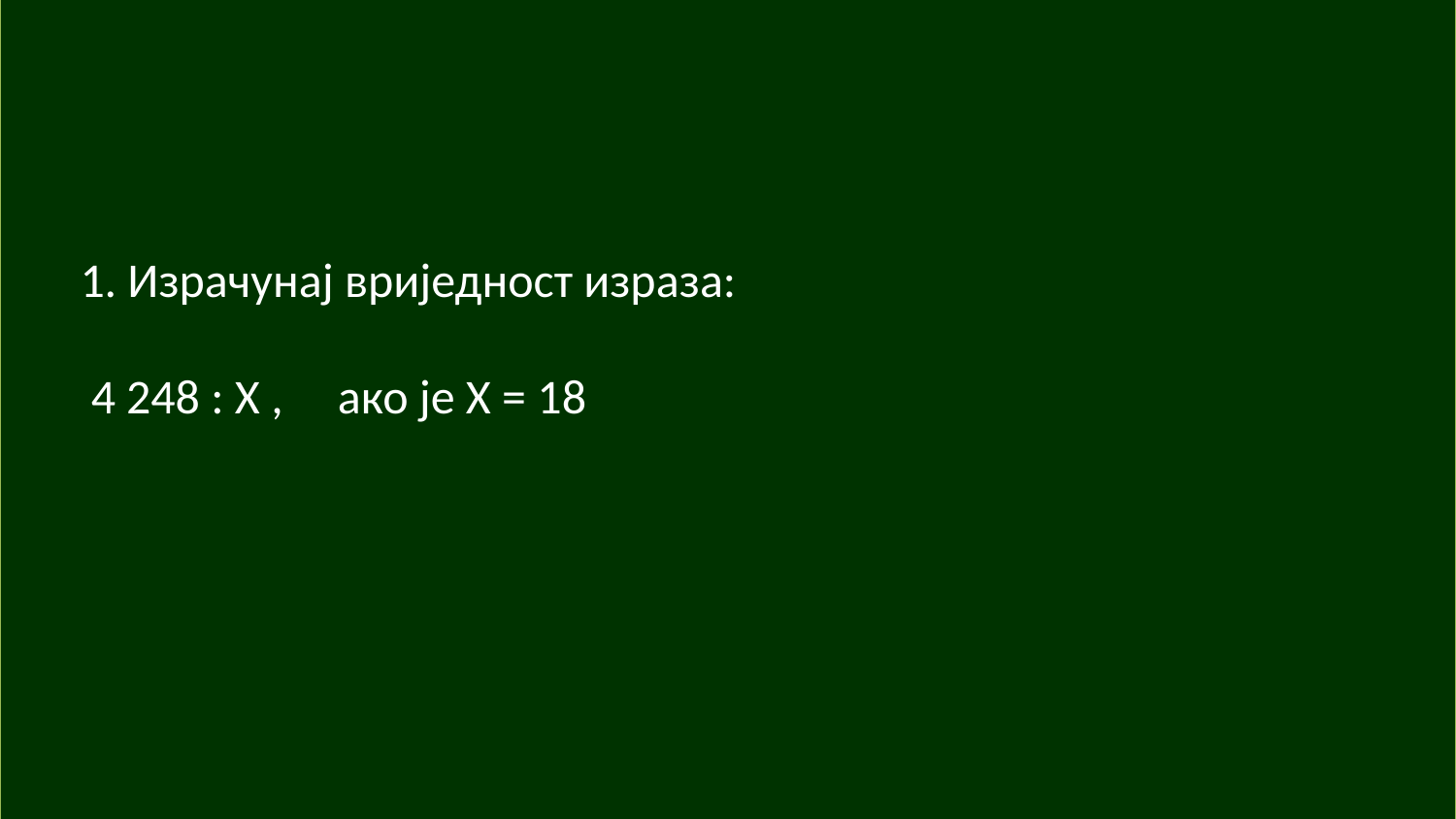

# 1. Израчунај вриједност израза: 4 248 : Х ,     ако је Х = 18